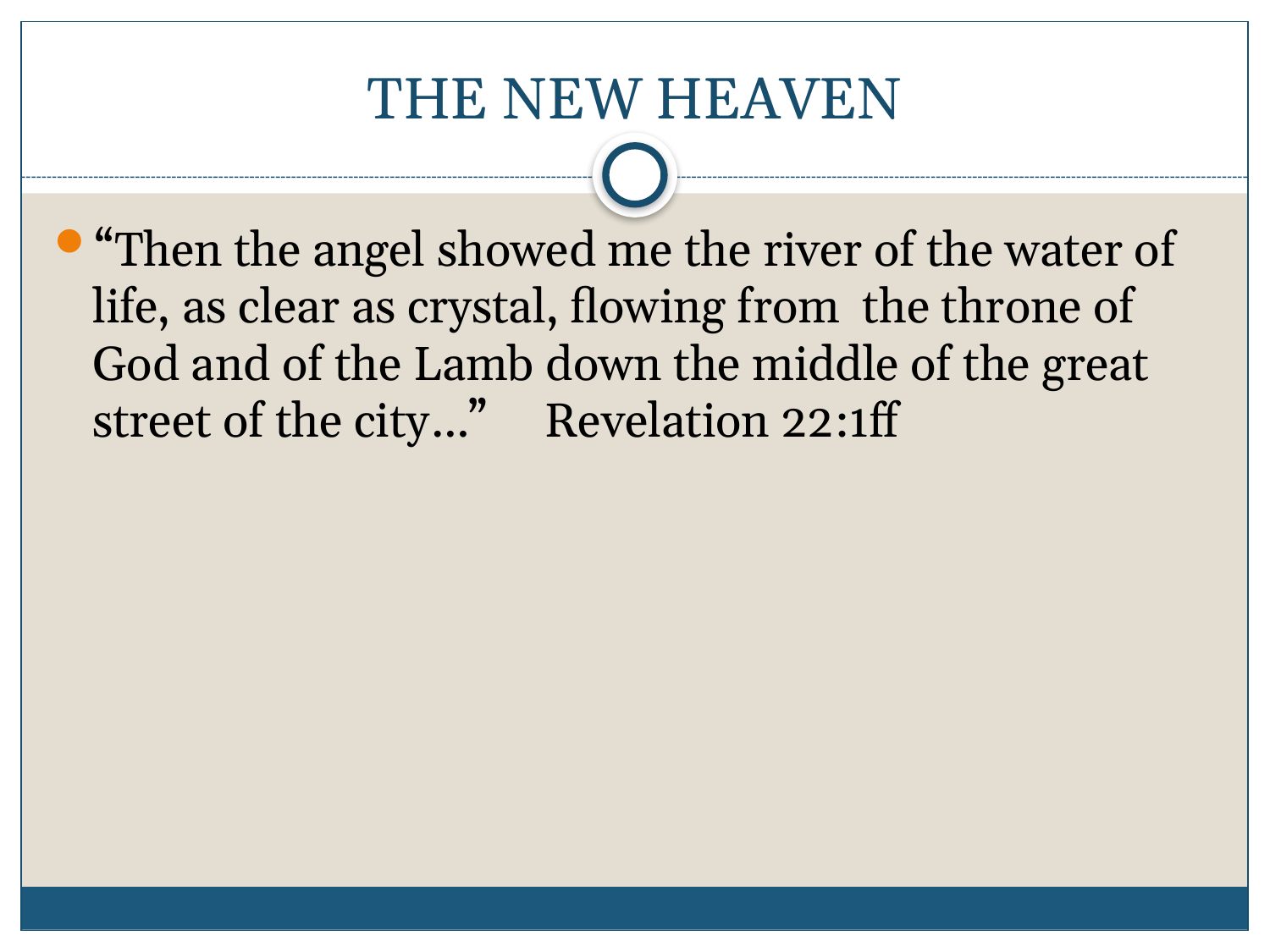

# THE NEW HEAVEN
“Then the angel showed me the river of the water of life, as clear as crystal, flowing from  the throne of God and of the Lamb down the middle of the great street of the city…”     Revelation 22:1ff